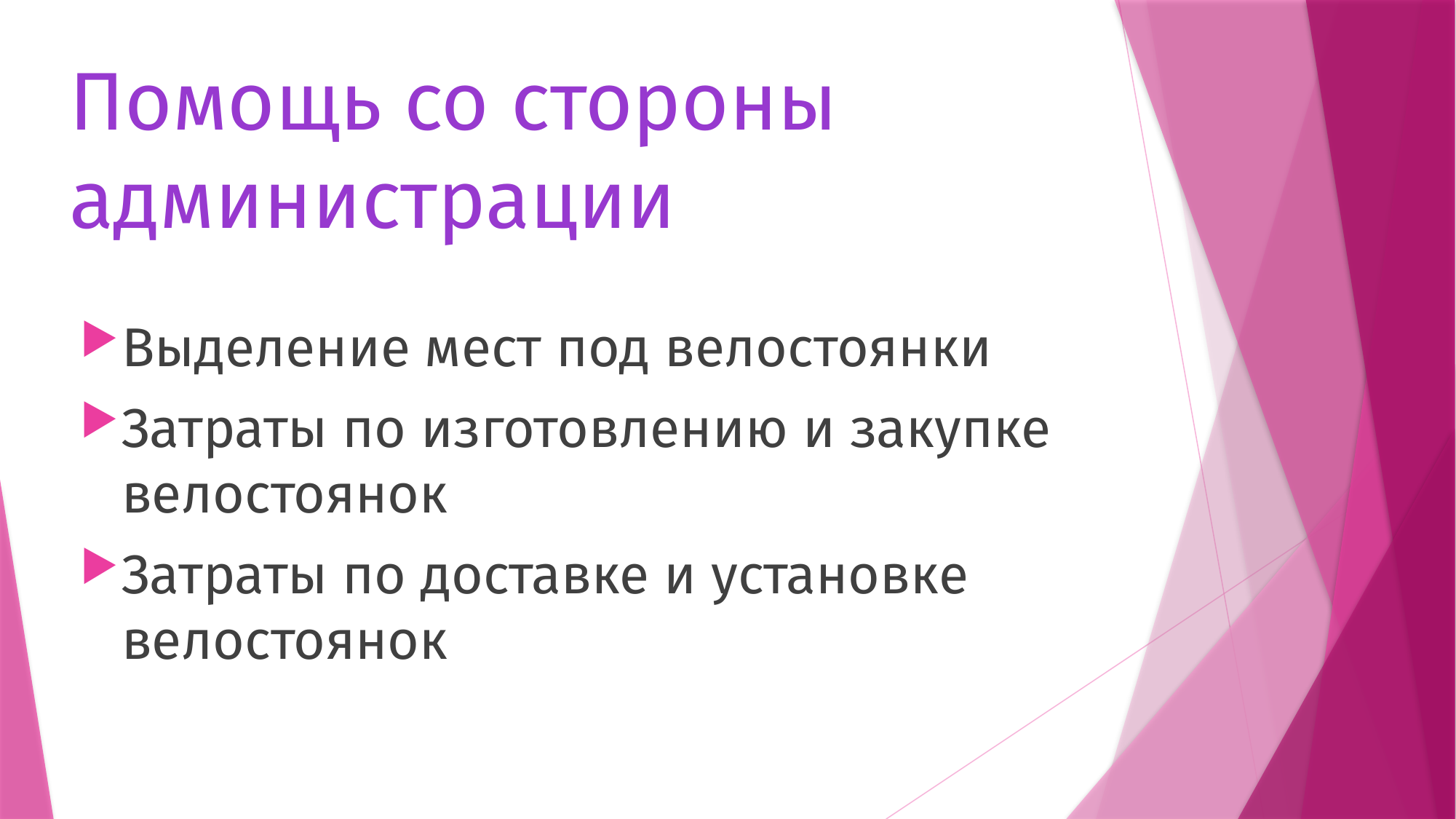

# Помощь со стороны администрации
Выделение мест под велостоянки
Затраты по изготовлению и закупке велостоянок
Затраты по доставке и установке велостоянок